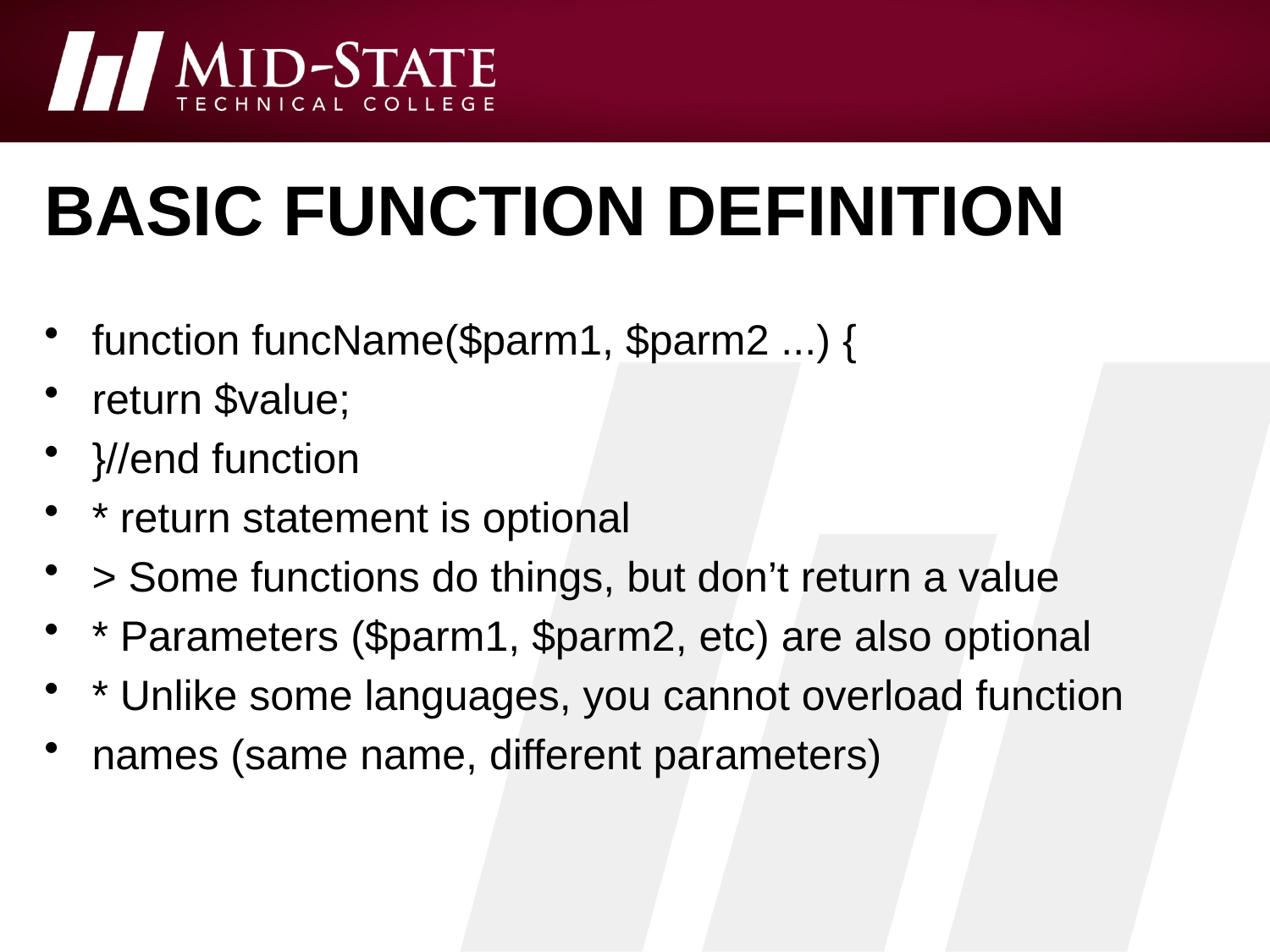

# Basic function definition
function funcName($parm1, $parm2 ...) {
return $value;
}//end function
* return statement is optional
> Some functions do things, but don’t return a value
* Parameters ($parm1, $parm2, etc) are also optional
* Unlike some languages, you cannot overload function
names (same name, different parameters)